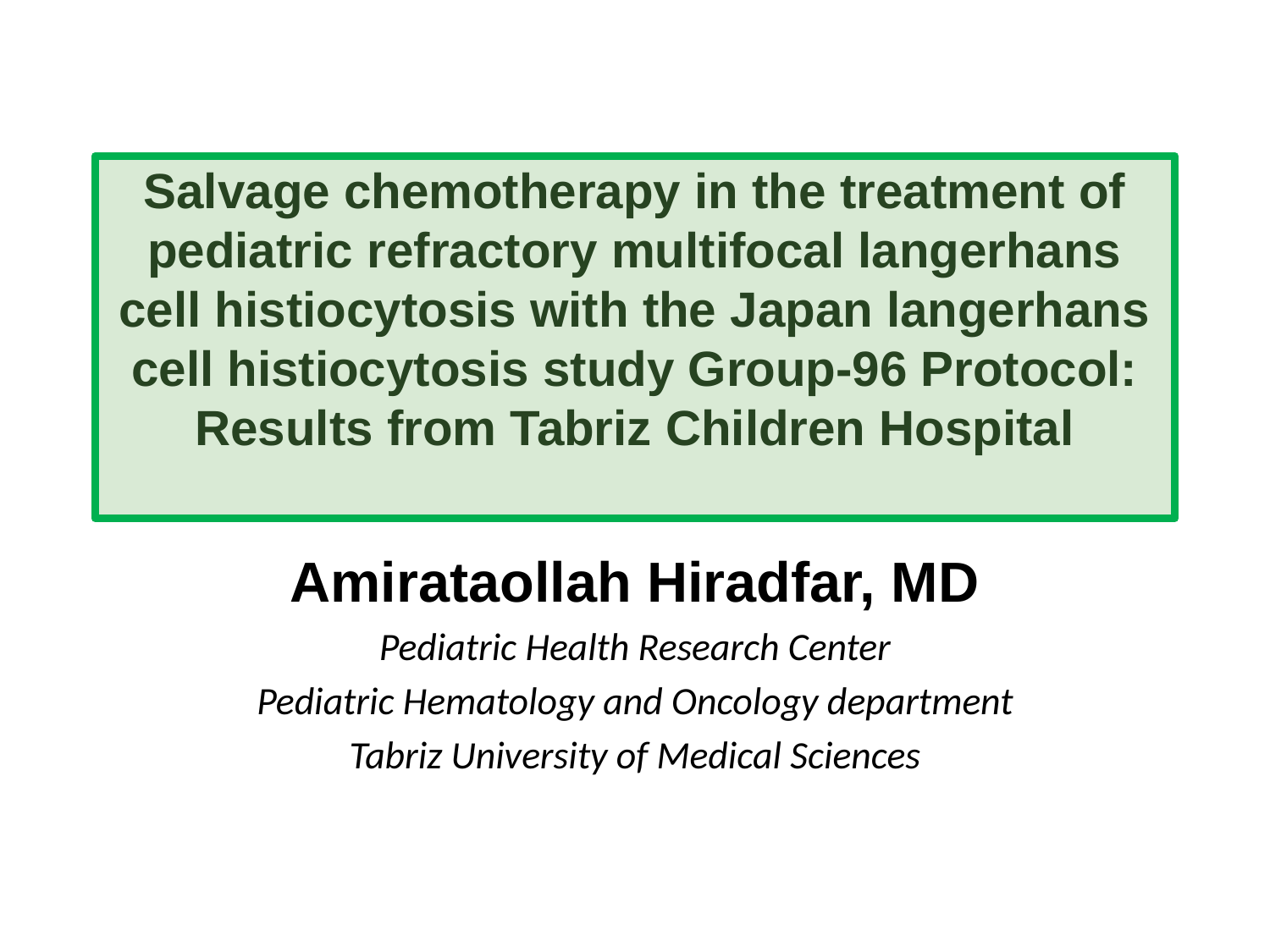

# Salvage chemotherapy in the treatment of pediatric refractory multifocal langerhans cell histiocytosis with the Japan langerhans cell histiocytosis study Group-96 Protocol: Results from Tabriz Children Hospital
Amirataollah Hiradfar, MD
Pediatric Health Research Center
Pediatric Hematology and Oncology department
Tabriz University of Medical Sciences